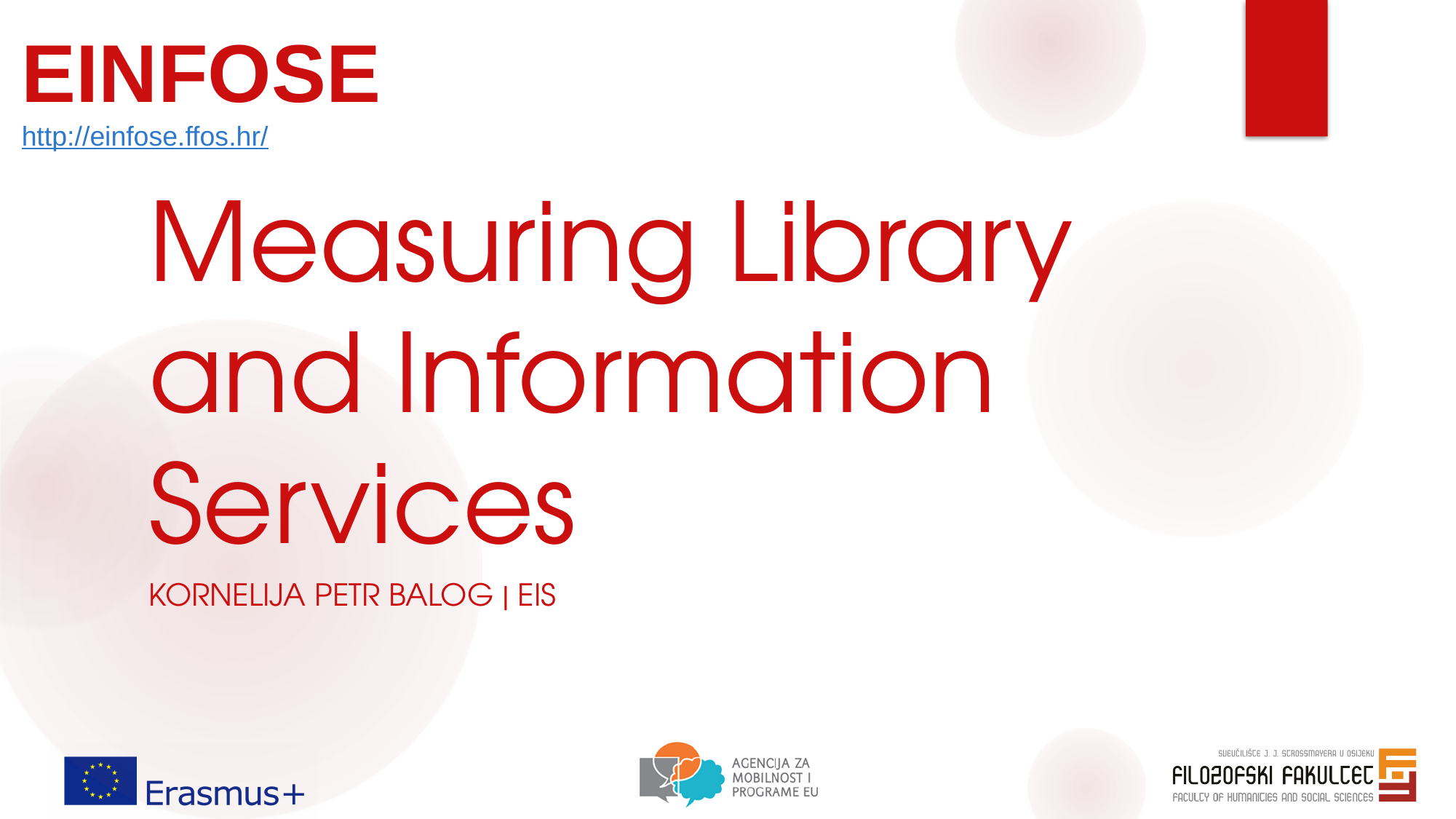

EINFOSE
http://einfose.ffos.hr/
# Measuring Library and Information Services
Kornelija petr balog | eis